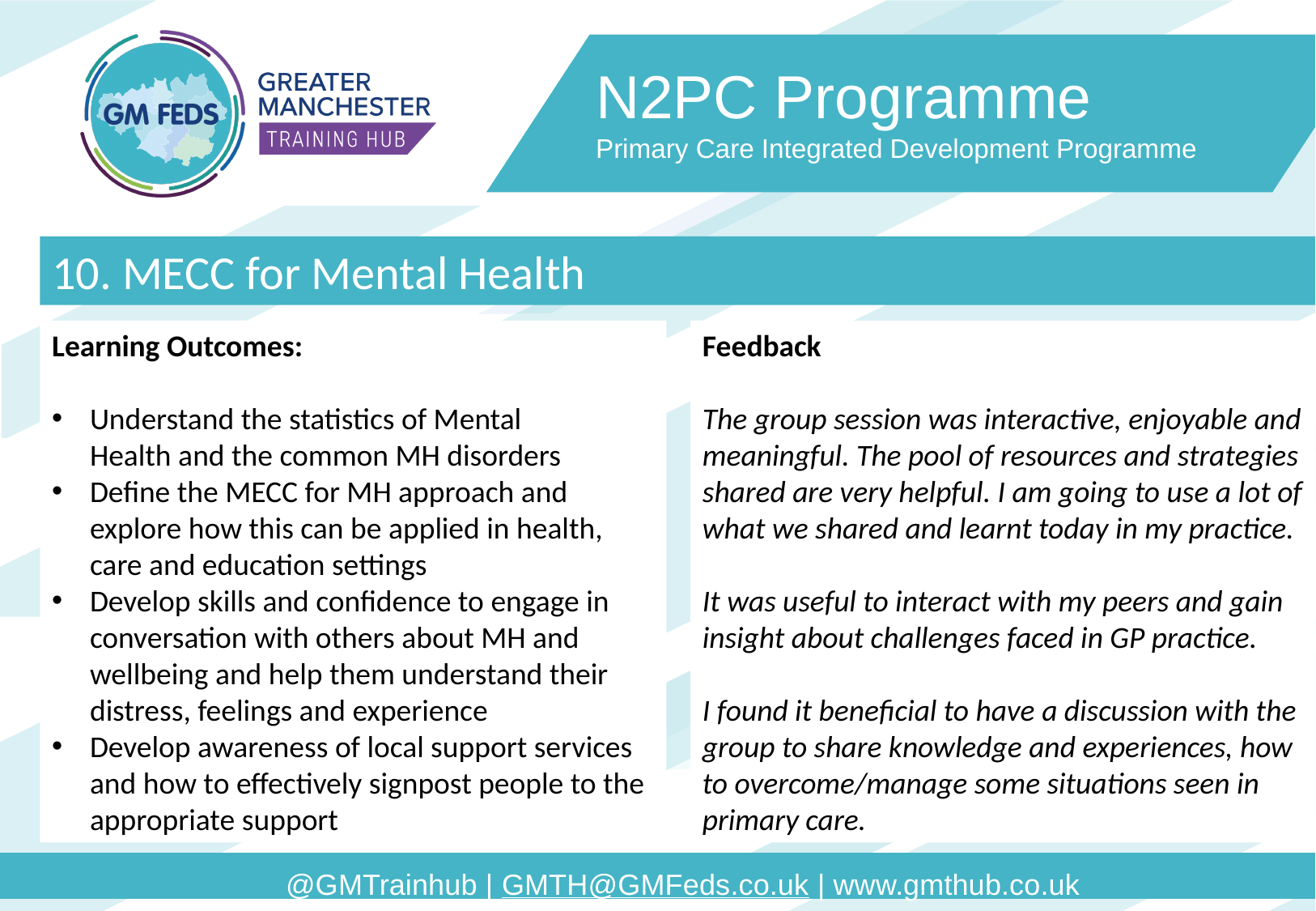

N2PC Programme
Primary Care Integrated Development Programme
10. MECC for Mental Health
Learning Outcomes:

Understand the statistics of Mental Health and the common MH disorders
Define the MECC for MH approach and explore how this can be applied in health, care and education settings​
Develop skills and confidence to engage in conversation with others about MH and wellbeing and help them understand their distress, feelings and experience ​
Develop awareness of local support services and how to effectively signpost people to the appropriate support​
Feedback

The group session was interactive, enjoyable and meaningful. The pool of resources and strategies shared are very helpful. I am going to use a lot of what we shared and learnt today in my practice.

It was useful to interact with my peers and gain insight about challenges faced in GP practice.

I found it beneficial to have a discussion with the group to share knowledge and experiences, how to overcome/manage some situations seen in primary care.
@GMTrainhub | GMTH@GMFeds.co.uk | www.gmthub.co.uk